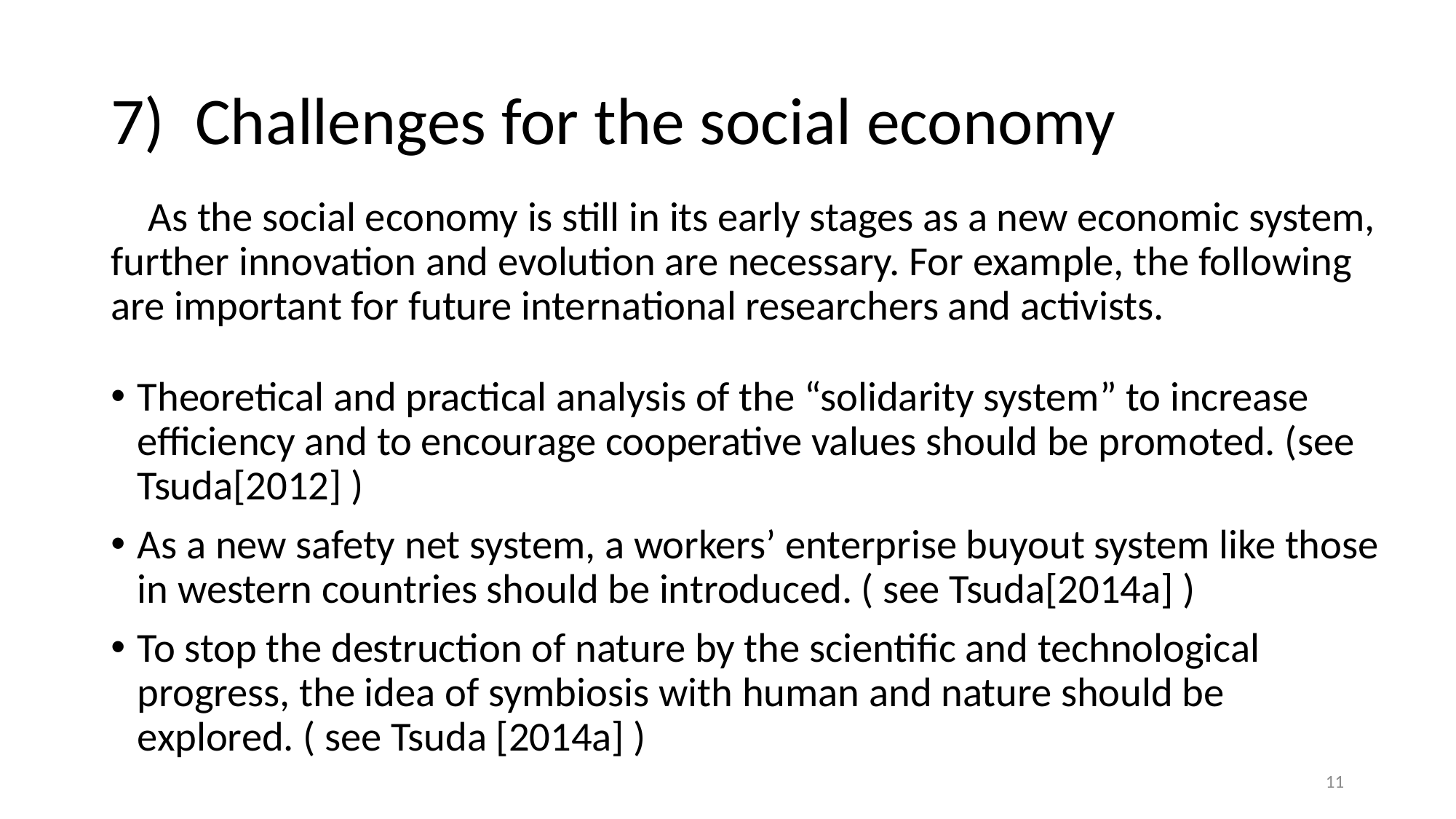

# 7)  Challenges for the social economy
    As the social economy is still in its early stages as a new economic system, further innovation and evolution are necessary. For example, the following are important for future international researchers and activists.

Theoretical and practical analysis of the “solidarity system” to increase efficiency and to encourage cooperative values should be promoted. (see Tsuda[2012] )
As a new safety net system, a workers’ enterprise buyout system like those in western countries should be introduced. ( see Tsuda[2014a] )
To stop the destruction of nature by the scientific and technological progress, the idea of symbiosis with human and nature should be explored. ( see Tsuda [2014a] )

11